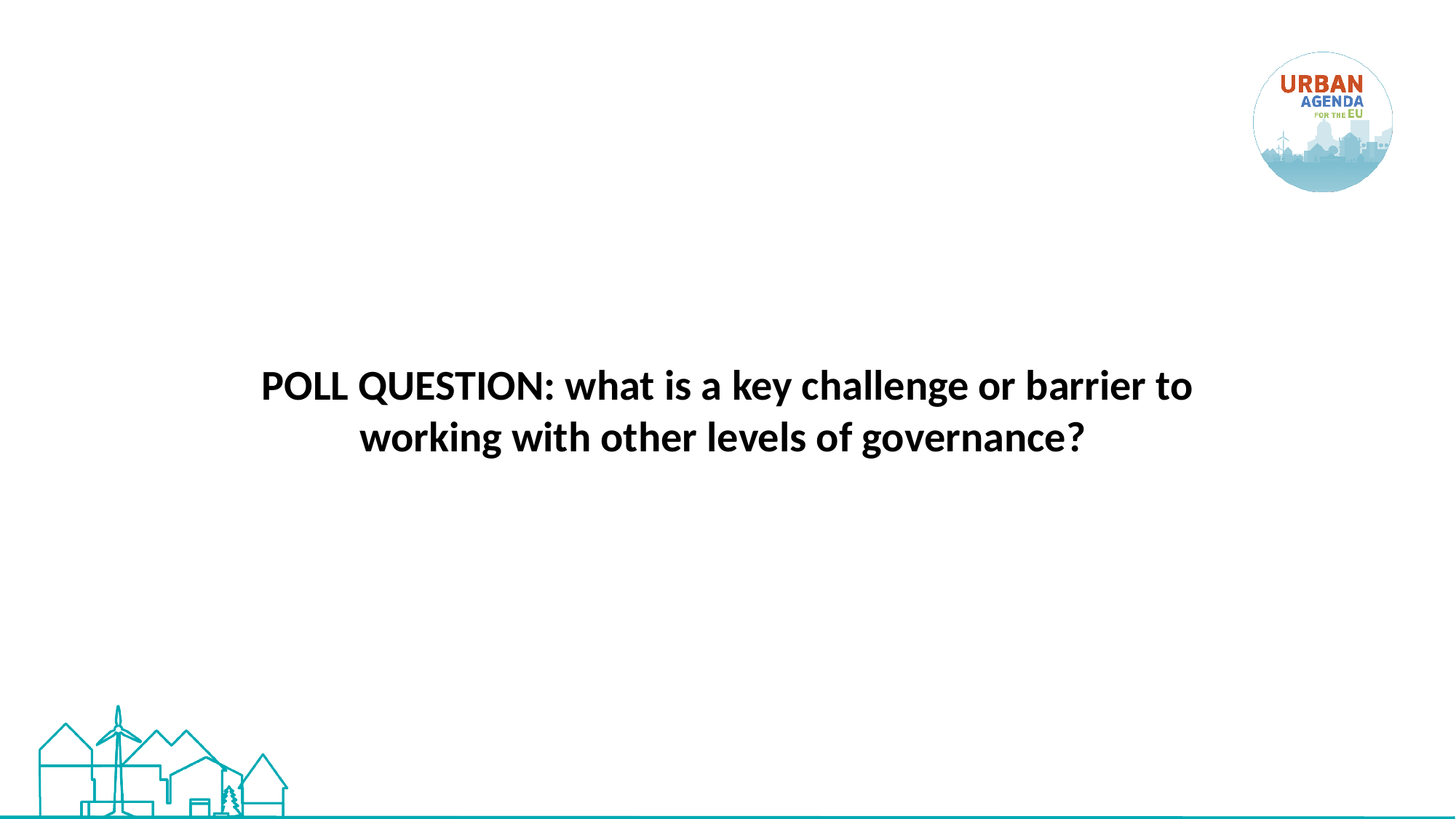

POLL QUESTION: what is a key challenge or barrier to working with other levels of governance?